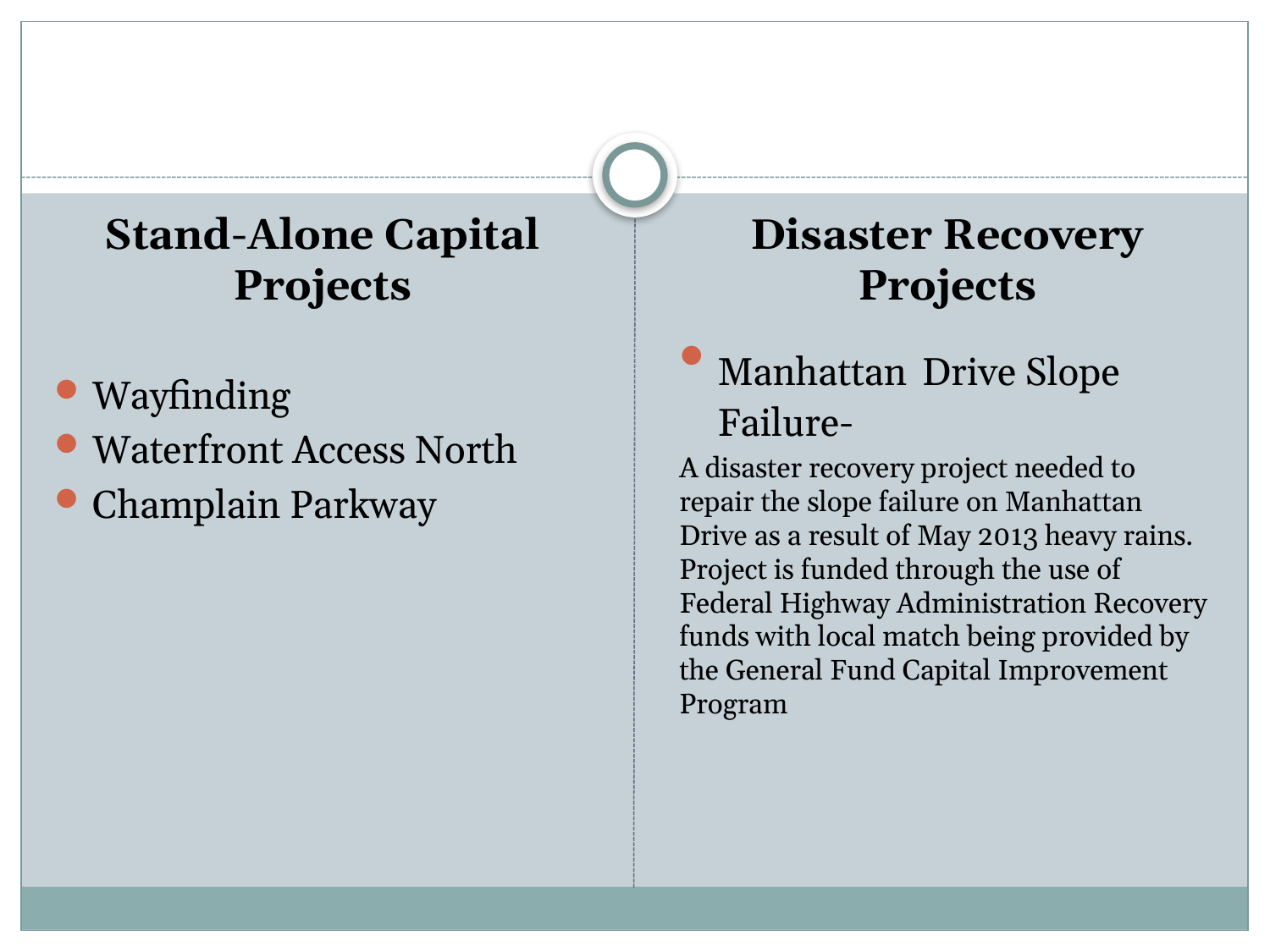

#
Stand-Alone Capital Projects

Wayfinding
Waterfront Access North
Champlain Parkway

Disaster Recovery Projects
Manhattan Drive Slope Failure-
A disaster recovery project needed to repair the slope failure on Manhattan Drive as a result of May 2013 heavy rains.  Project is funded through the use of Federal Highway Administration Recovery funds with local match being provided by the General Fund Capital Improvement Program